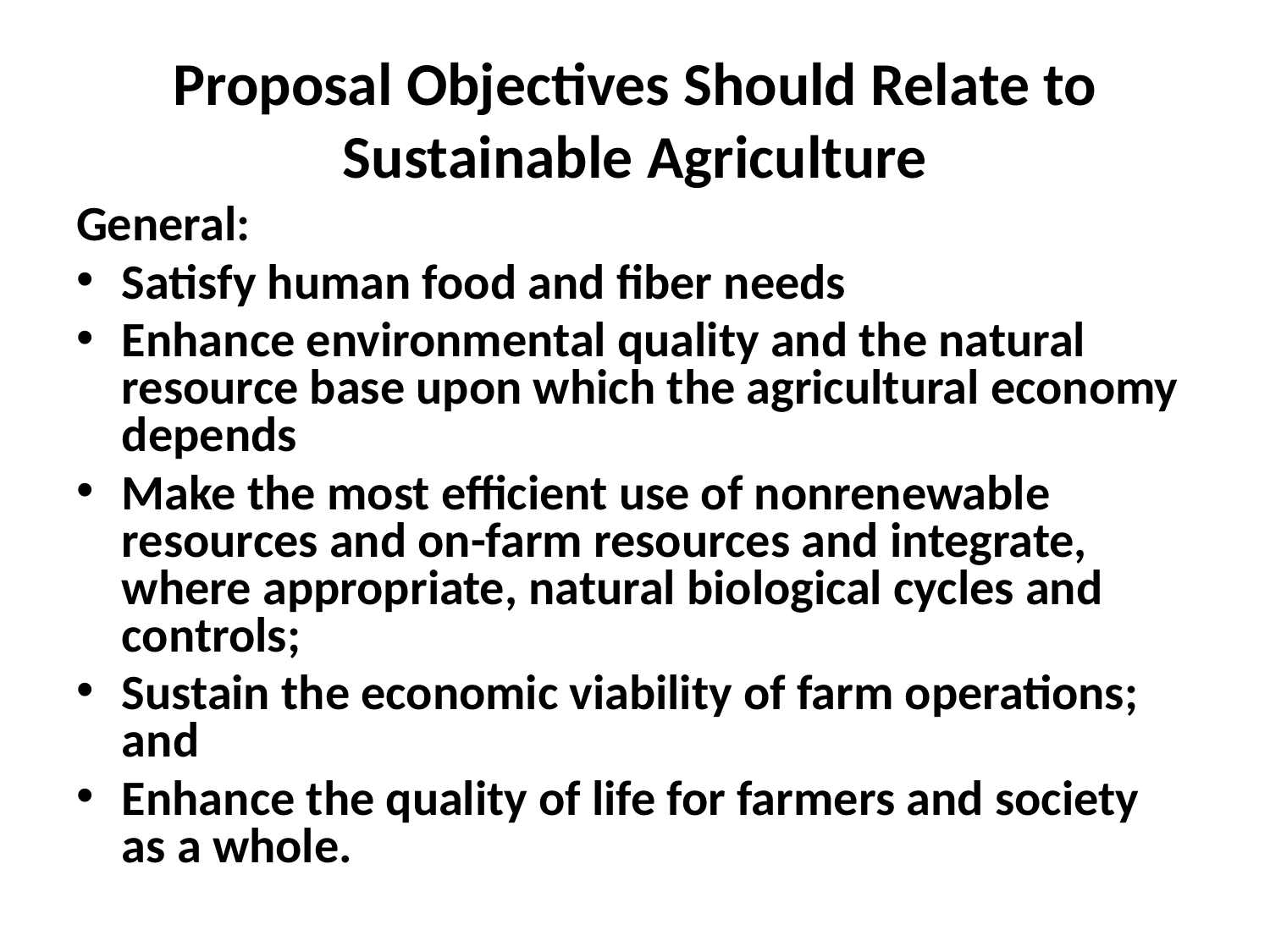

# Proposal Objectives Should Relate to Sustainable Agriculture
General:
Satisfy human food and fiber needs
Enhance environmental quality and the natural resource base upon which the agricultural economy depends
Make the most efficient use of nonrenewable resources and on-farm resources and integrate, where appropriate, natural biological cycles and controls;
Sustain the economic viability of farm operations; and
Enhance the quality of life for farmers and society as a whole.